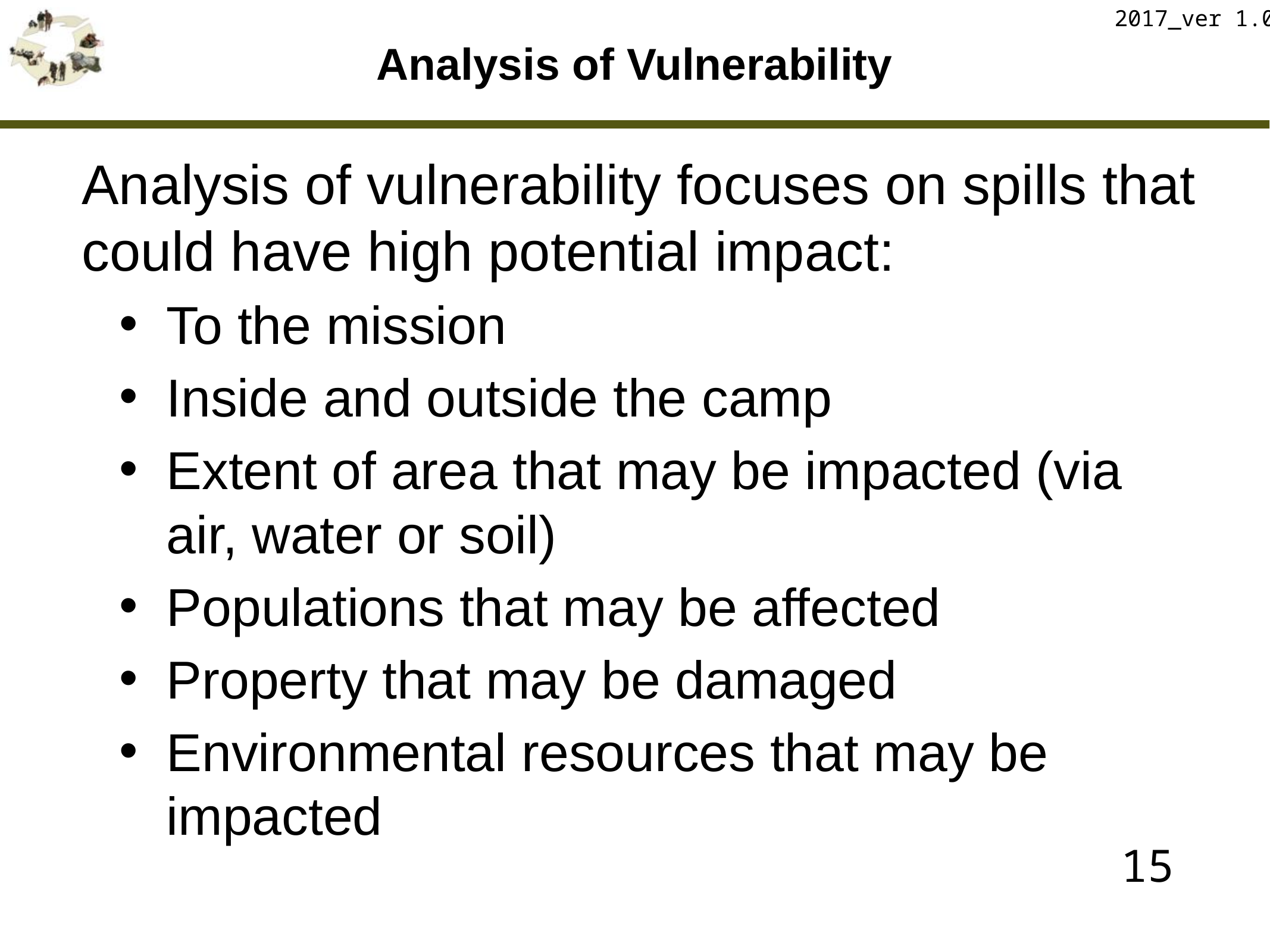

2017_ver 1.0
# Analysis of Vulnerability
Analysis of vulnerability focuses on spills that could have high potential impact:
To the mission
Inside and outside the camp
Extent of area that may be impacted (via air, water or soil)
Populations that may be affected
Property that may be damaged
Environmental resources that may be impacted